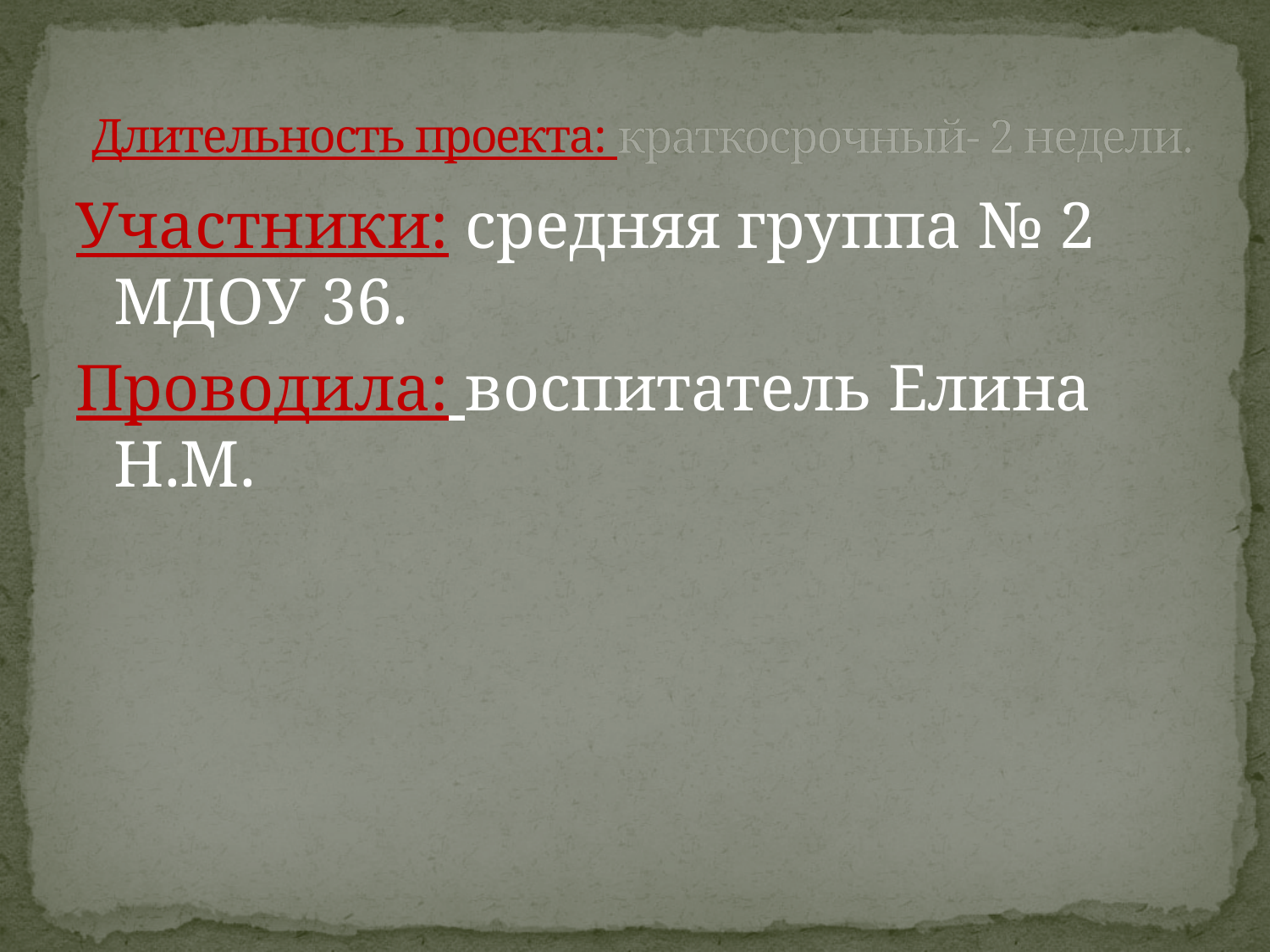

# Длительность проекта: краткосрочный- 2 недели.
Участники: средняя группа № 2 МДОУ 36.
Проводила: воспитатель Елина Н.М.